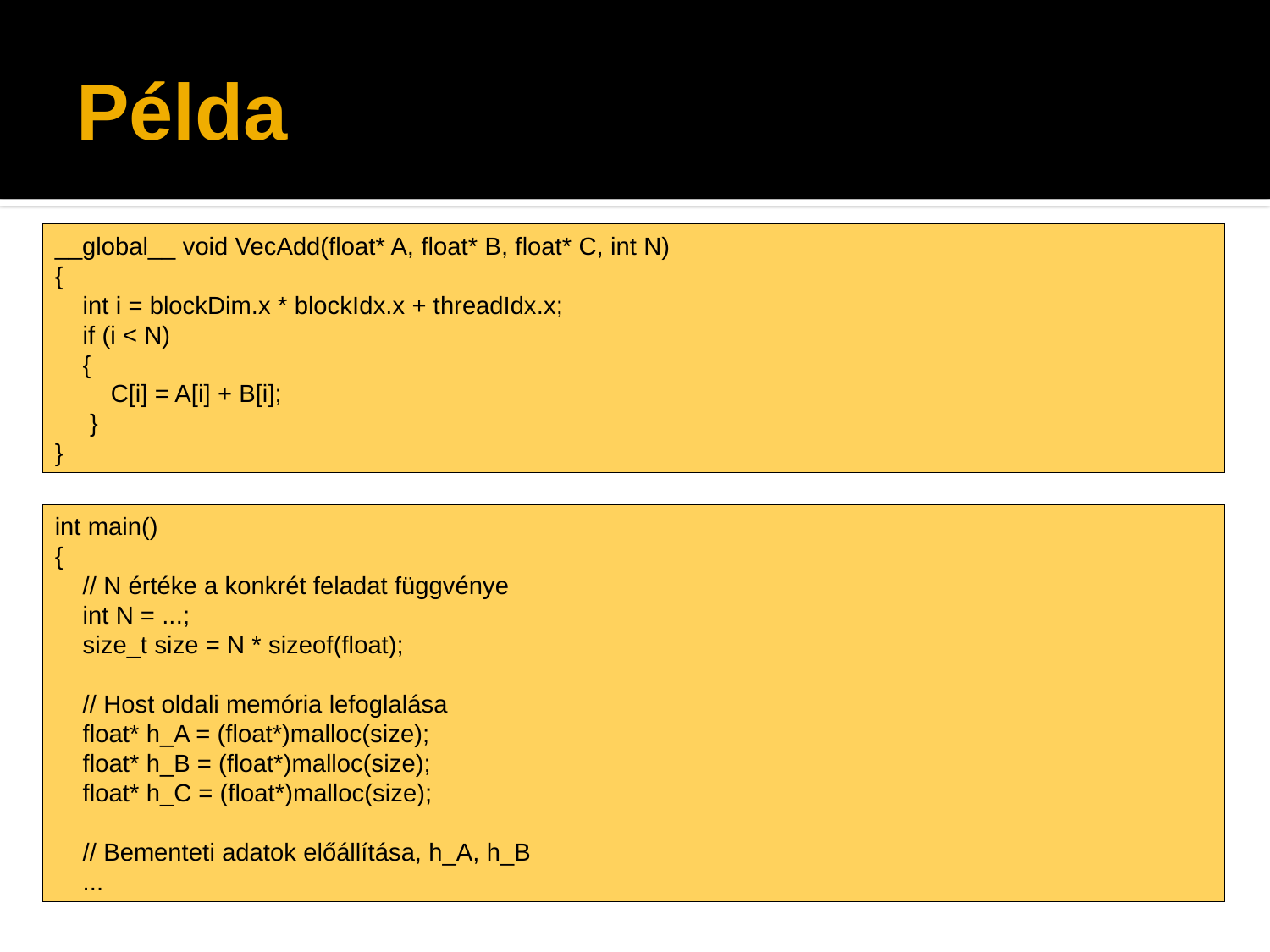

# Példa
__global__ void VecAdd(float* A, float* B, float* C, int N)
{
    int i = blockDim.x * blockIdx.x + threadIdx.x;
    if (i < N)
    {
        C[i] = A[i] + B[i];
     }
}
int main()
{
    // N értéke a konkrét feladat függvénye
    int N = ...;
    size_t size = N * sizeof(float);

    // Host oldali memória lefoglalása
    float* h_A = (float*)malloc(size);
    float* h_B = (float*)malloc(size);
    float* h_C = (float*)malloc(size);

    // Bementeti adatok előállítása, h_A, h_B
    ...